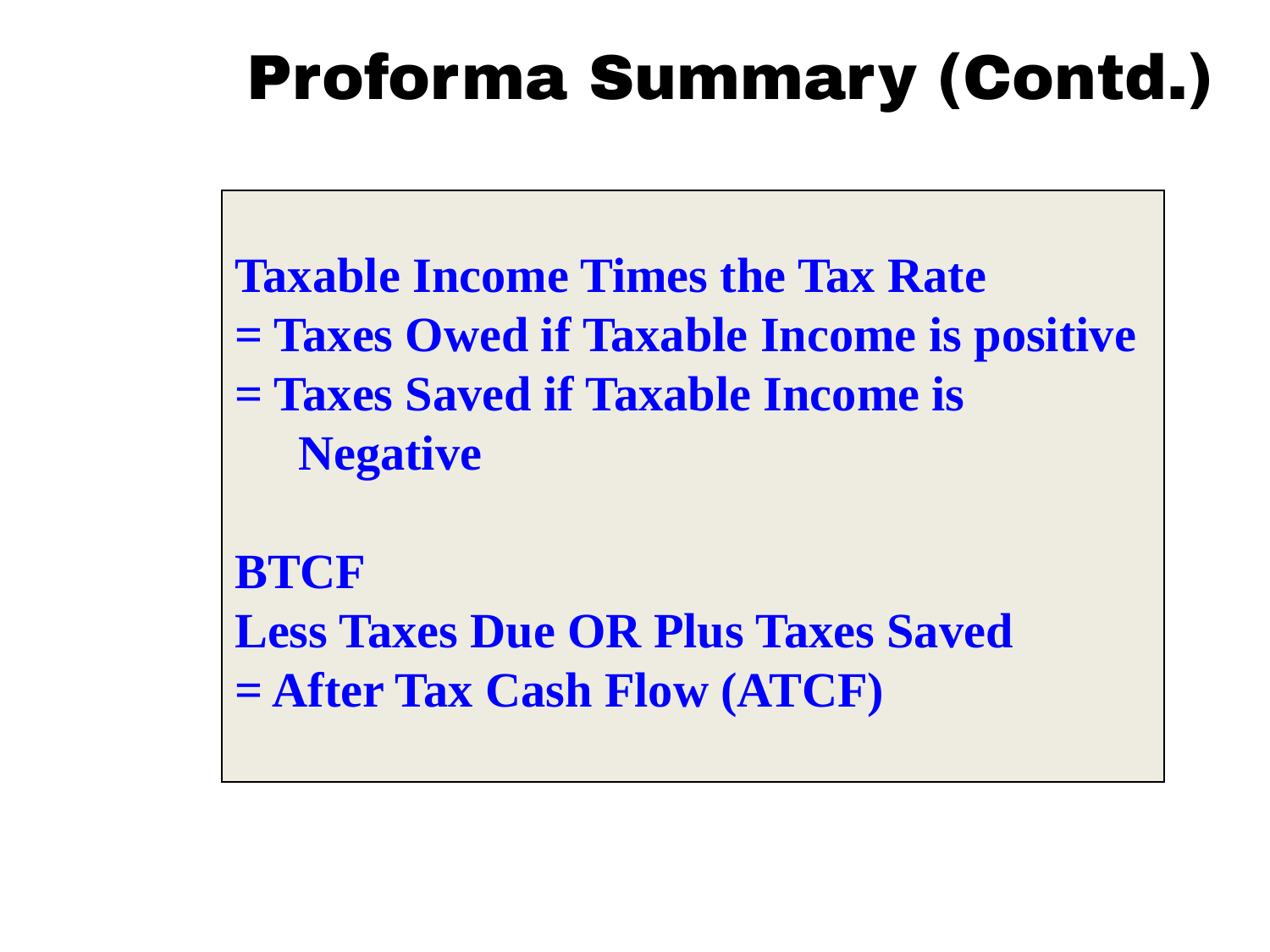

# Proforma Summary (Contd.)

Taxable Income Times the Tax Rate
= Taxes Owed if Taxable Income is positive
= Taxes Saved if Taxable Income is Negative

BTCF
Less Taxes Due OR Plus Taxes Saved
= After Tax Cash Flow (ATCF)